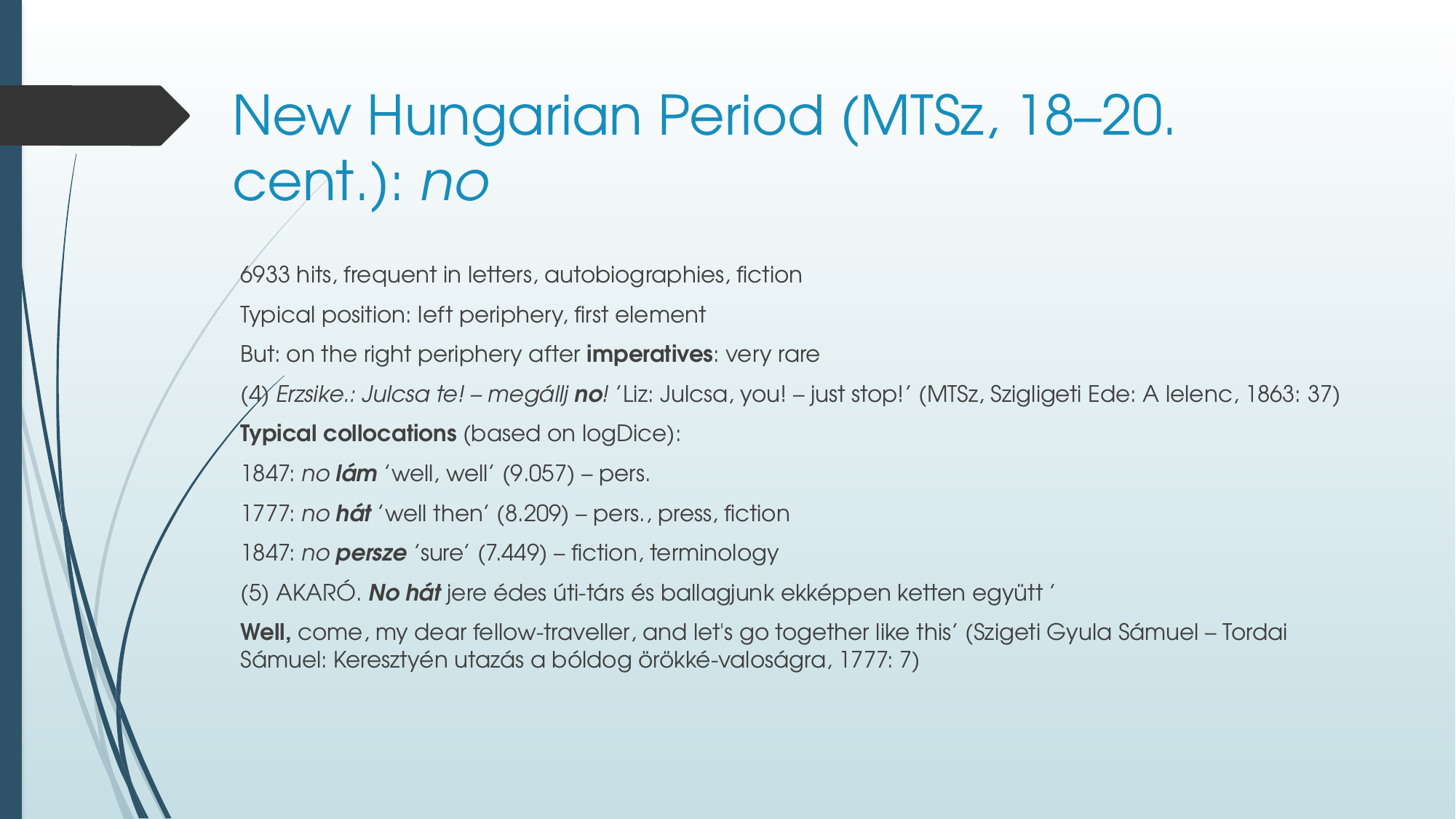

# New Hungarian Period (MTSz, 18–20. cent.): no
6933 hits, frequent in letters, autobiographies, fiction
Typical position: left periphery, first element
But: on the right periphery after imperatives: very rare
(4) Erzsike.: Julcsa te! – megállj no! ’Liz: Julcsa, you! – just stop!’ (MTSz, Szigligeti Ede: A lelenc, 1863: 37)
Typical collocations (based on logDice):
1847: no lám ’well, well’ (9.057) – pers.
1777: no hát ’well then’ (8.209) – pers., press, fiction
1847: no persze ’sure’ (7.449) – fiction, terminology
(5) AKARÓ. No hát jere édes úti-társ és ballagjunk ekképpen ketten együtt ’
Well, come, my dear fellow-traveller, and let's go together like this’ (Szigeti Gyula Sámuel – Tordai Sámuel: Keresztyén utazás a bóldog örökké-valoságra, 1777: 7)